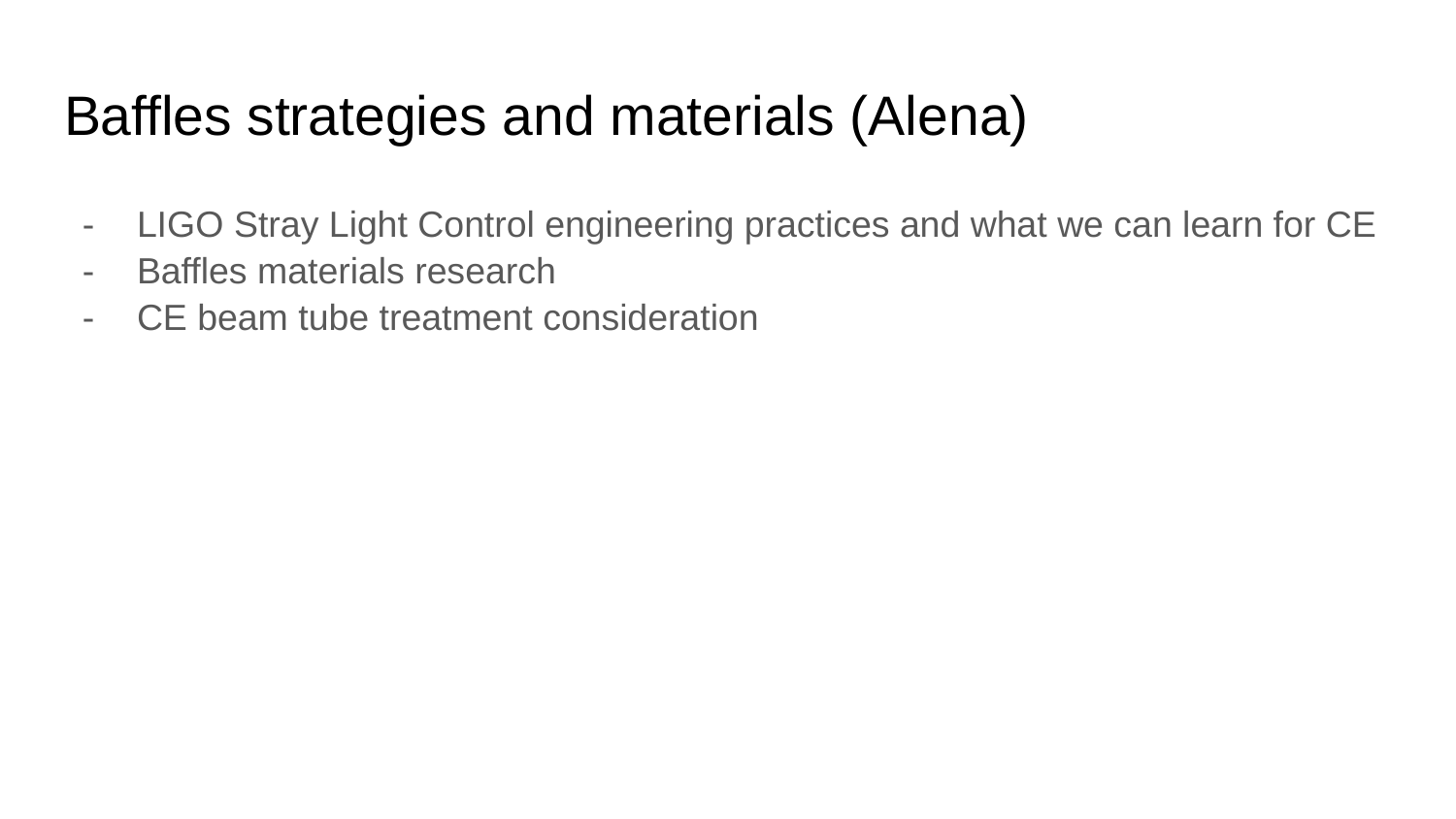

# Baffles strategies and materials (Alena)
LIGO Stray Light Control engineering practices and what we can learn for CE
Baffles materials research
CE beam tube treatment consideration